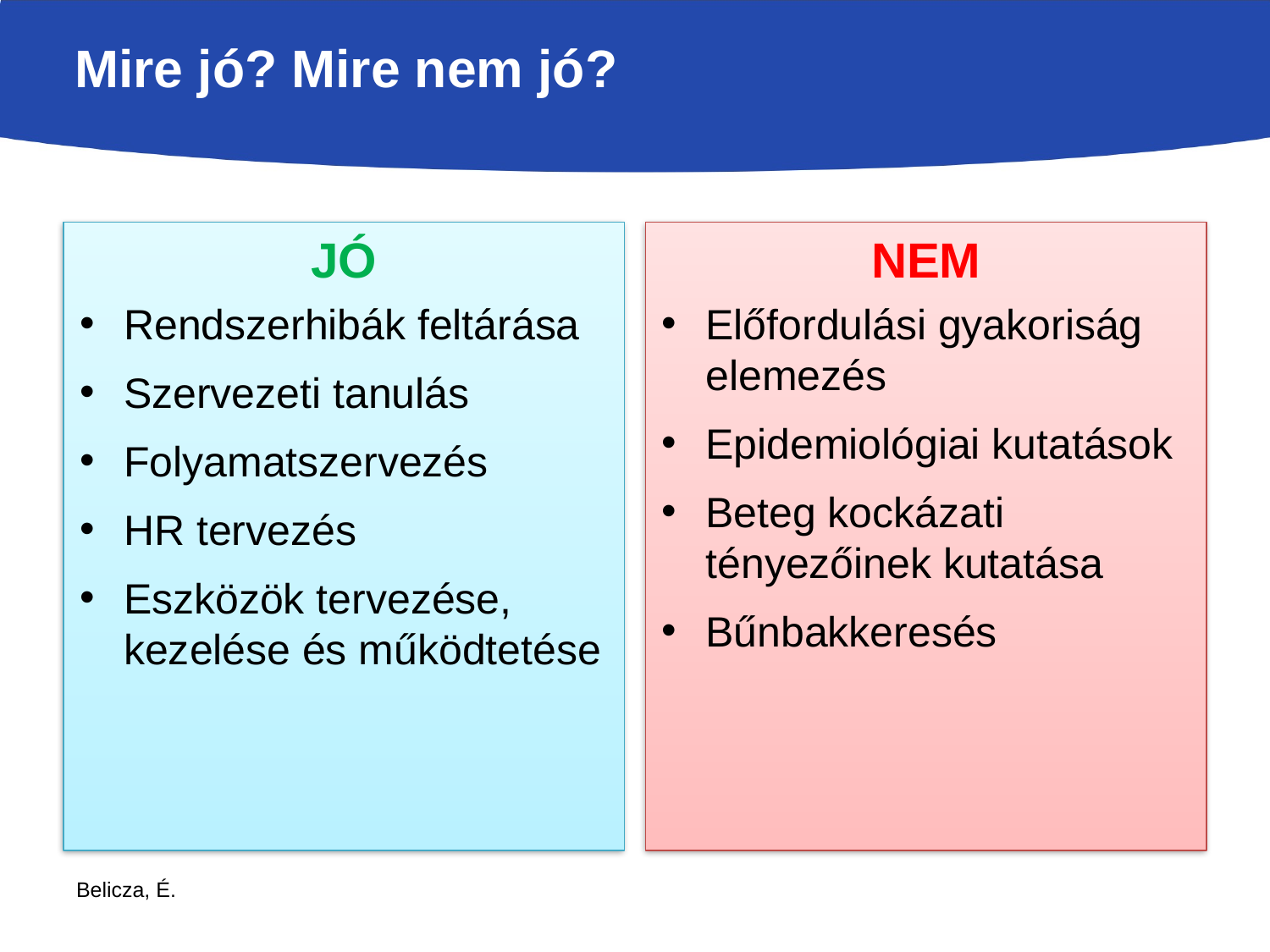

# Mire jó? Mire nem jó?
JÓ
Rendszerhibák feltárása
Szervezeti tanulás
Folyamatszervezés
HR tervezés
Eszközök tervezése, kezelése és működtetése

NEM
Előfordulási gyakoriság elemezés
Epidemiológiai kutatások
Beteg kockázati tényezőinek kutatása
Bűnbakkeresés
Belicza, É.